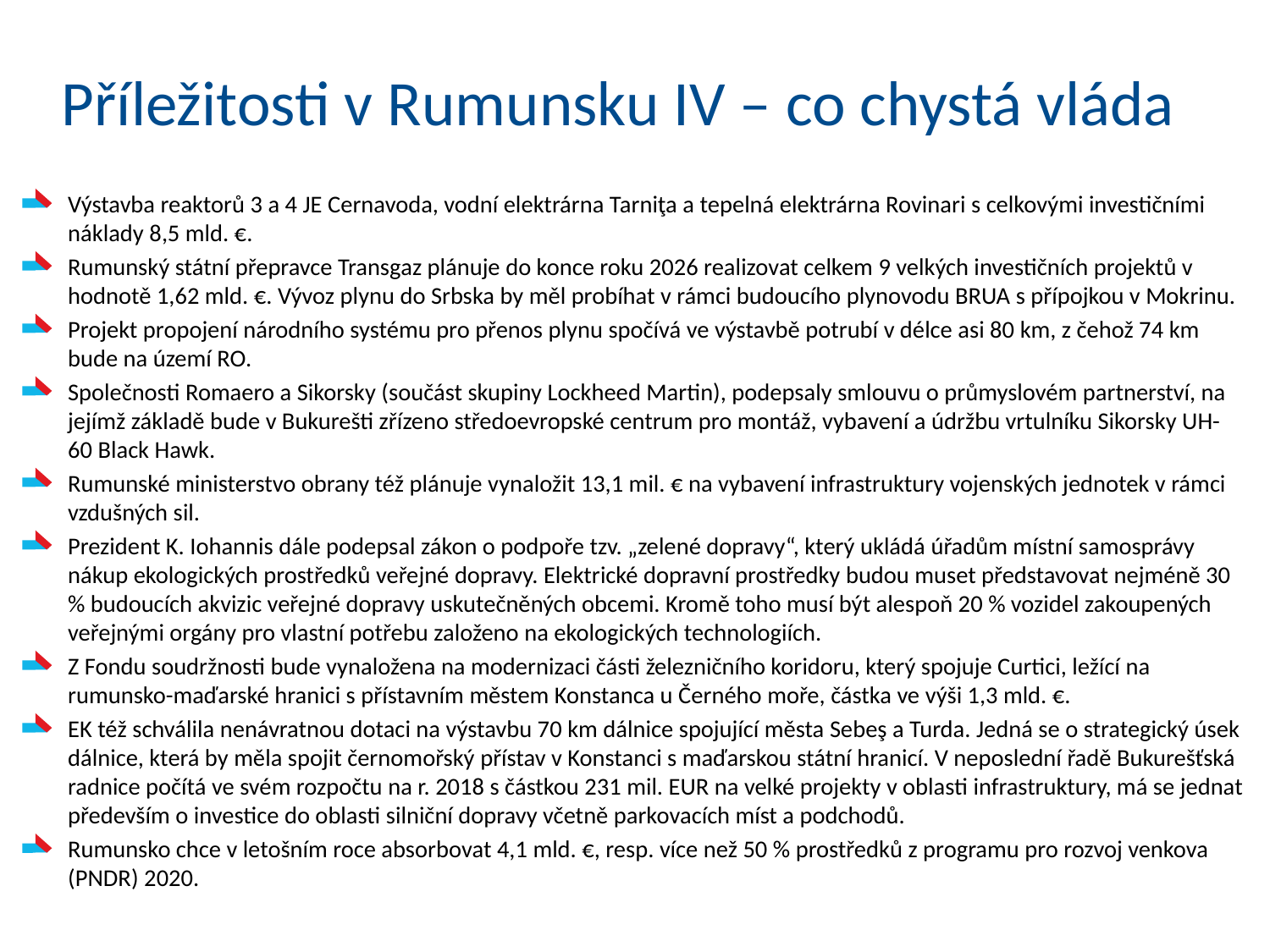

# Příležitosti v Rumunsku IV – co chystá vláda
Výstavba reaktorů 3 a 4 JE Cernavoda, vodní elektrárna Tarniţa a tepelná elektrárna Rovinari s celkovými investičními náklady 8,5 mld. €.
Rumunský státní přepravce Transgaz plánuje do konce roku 2026 realizovat celkem 9 velkých investičních projektů v hodnotě 1,62 mld. €. Vývoz plynu do Srbska by měl probíhat v rámci budoucího plynovodu BRUA s přípojkou v Mokrinu.
Projekt propojení národního systému pro přenos plynu spočívá ve výstavbě potrubí v délce asi 80 km, z čehož 74 km bude na území RO.
Společnosti Romaero a Sikorsky (součást skupiny Lockheed Martin), podepsaly smlouvu o průmyslovém partnerství, na jejímž základě bude v Bukurešti zřízeno středoevropské centrum pro montáž, vybavení a údržbu vrtulníku Sikorsky UH-60 Black Hawk.
Rumunské ministerstvo obrany též plánuje vynaložit 13,1 mil. € na vybavení infrastruktury vojenských jednotek v rámci vzdušných sil.
Prezident K. Iohannis dále podepsal zákon o podpoře tzv. „zelené dopravy“, který ukládá úřadům místní samosprávy nákup ekologických prostředků veřejné dopravy. Elektrické dopravní prostředky budou muset představovat nejméně 30 % budoucích akvizic veřejné dopravy uskutečněných obcemi. Kromě toho musí být alespoň 20 % vozidel zakoupených veřejnými orgány pro vlastní potřebu založeno na ekologických technologiích.
Z Fondu soudržnosti bude vynaložena na modernizaci části železničního koridoru, který spojuje Curtici, ležící na rumunsko-maďarské hranici s přístavním městem Konstanca u Černého moře, částka ve výši 1,3 mld. €.
EK též schválila nenávratnou dotaci na výstavbu 70 km dálnice spojující města Sebeş a Turda. Jedná se o strategický úsek dálnice, která by měla spojit černomořský přístav v Konstanci s maďarskou státní hranicí. V neposlední řadě Bukurešťská radnice počítá ve svém rozpočtu na r. 2018 s částkou 231 mil. EUR na velké projekty v oblasti infrastruktury, má se jednat především o investice do oblasti silniční dopravy včetně parkovacích míst a podchodů.
Rumunsko chce v letošním roce absorbovat 4,1 mld. €, resp. více než 50 % prostředků z programu pro rozvoj venkova (PNDR) 2020.